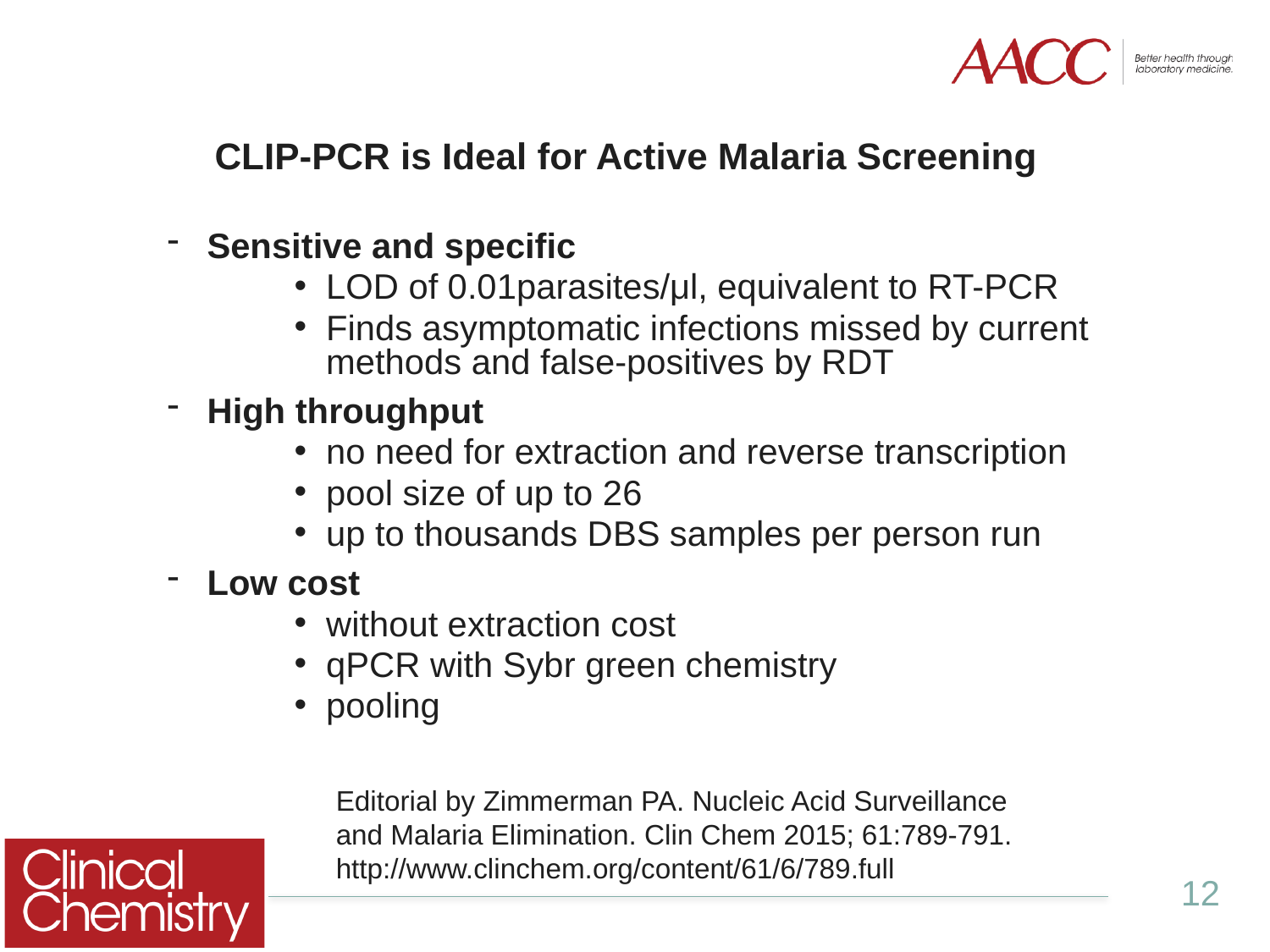

# CLIP-PCR is Ideal for Active Malaria Screening
Sensitive and specific
LOD of 0.01parasites/μl, equivalent to RT-PCR
Finds asymptomatic infections missed by current methods and false-positives by RDT
High throughput
no need for extraction and reverse transcription
pool size of up to 26
up to thousands DBS samples per person run
Low cost
without extraction cost
qPCR with Sybr green chemistry
pooling

Editorial by Zimmerman PA. Nucleic Acid Surveillance and Malaria Elimination. Clin Chem 2015; 61:789-791.
http://www.clinchem.org/content/61/6/789.full
12